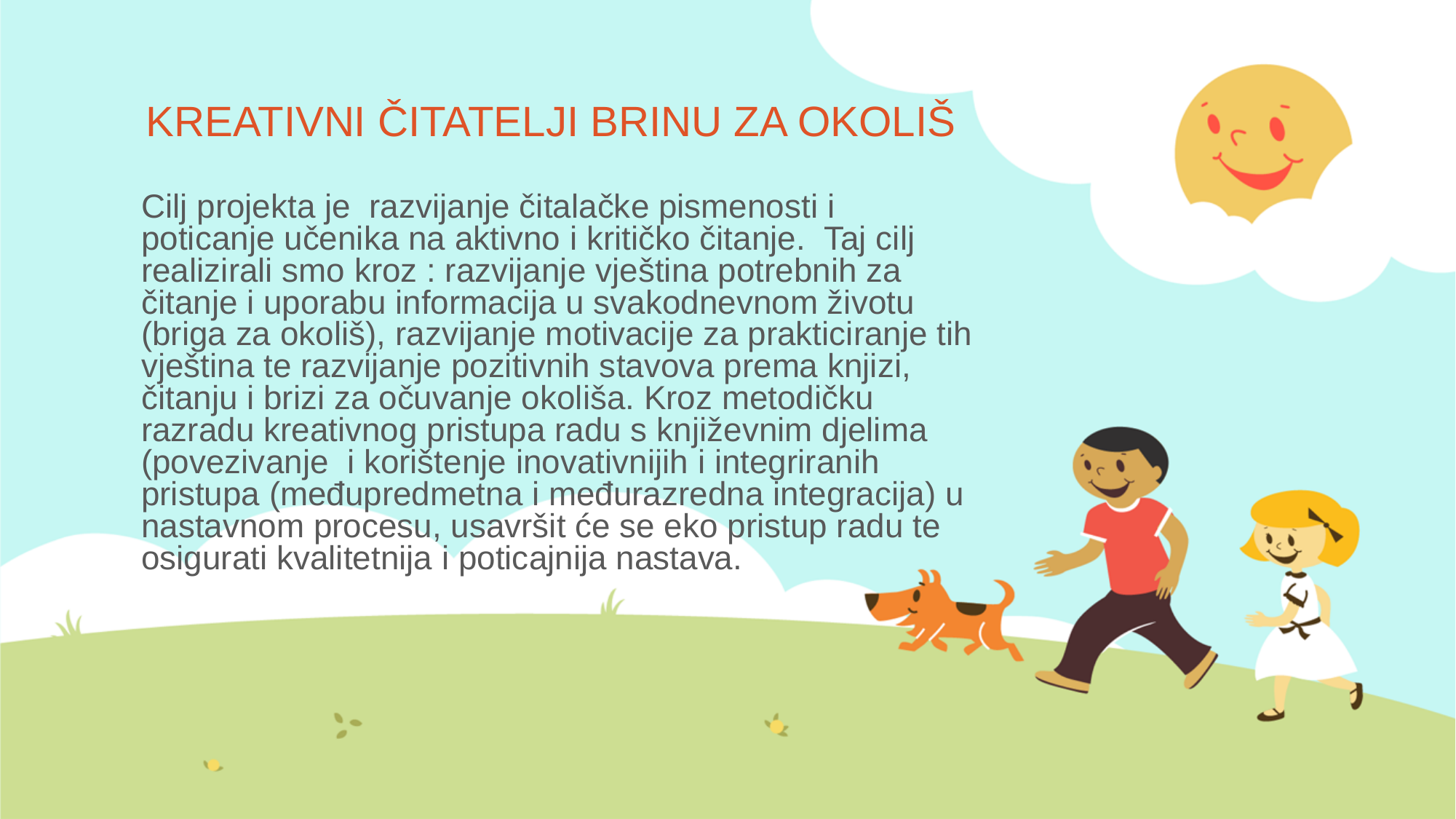

KREATIVNI ČITATELJI BRINU ZA OKOLIŠ
# Cilj projekta je  razvijanje čitalačke pismenosti i poticanje učenika na aktivno i kritičko čitanje.  Taj cilj realizirali smo kroz : razvijanje vještina potrebnih za čitanje i uporabu informacija u svakodnevnom životu (briga za okoliš), razvijanje motivacije za prakticiranje tih vještina te razvijanje pozitivnih stavova prema knjizi, čitanju i brizi za očuvanje okoliša. Kroz metodičku razradu kreativnog pristupa radu s književnim djelima (povezivanje  i korištenje inovativnijih i integriranih pristupa (međupredmetna i međurazredna integracija) u nastavnom procesu, usavršit će se eko pristup radu te osigurati kvalitetnija i poticajnija nastava.